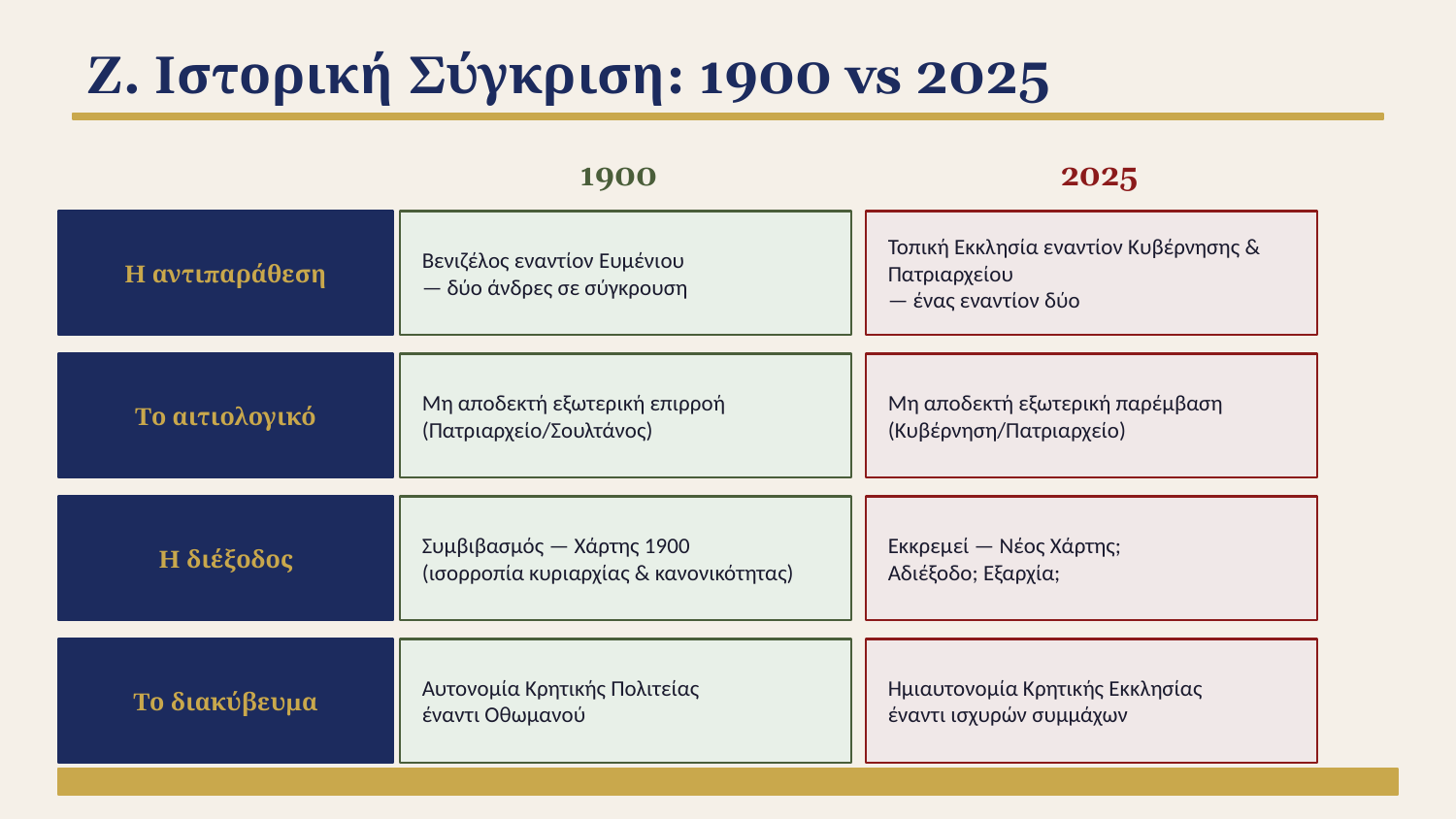

Ζ. Ιστορική Σύγκριση: 1900 vs 2025

1900
2025

Η αντιπαράθεση

Βενιζέλος εναντίον Ευμένιου
— δύο άνδρες σε σύγκρουση
Τοπική Εκκλησία εναντίον Κυβέρνησης & Πατριαρχείου
— ένας εναντίον δύο

Το αιτιολογικό

Μη αποδεκτή εξωτερική επιρροή
(Πατριαρχείο/Σουλτάνος)
Μη αποδεκτή εξωτερική παρέμβαση
(Κυβέρνηση/Πατριαρχείο)

Η διέξοδος

Συμβιβασμός — Χάρτης 1900
(ισορροπία κυριαρχίας & κανονικότητας)
Εκκρεμεί — Νέος Χάρτης;
Αδιέξοδο; Εξαρχία;

Το διακύβευμα

Αυτονομία Κρητικής Πολιτείας
έναντι Οθωμανού
Ημιαυτονομία Κρητικής Εκκλησίας
έναντι ισχυρών συμμάχων